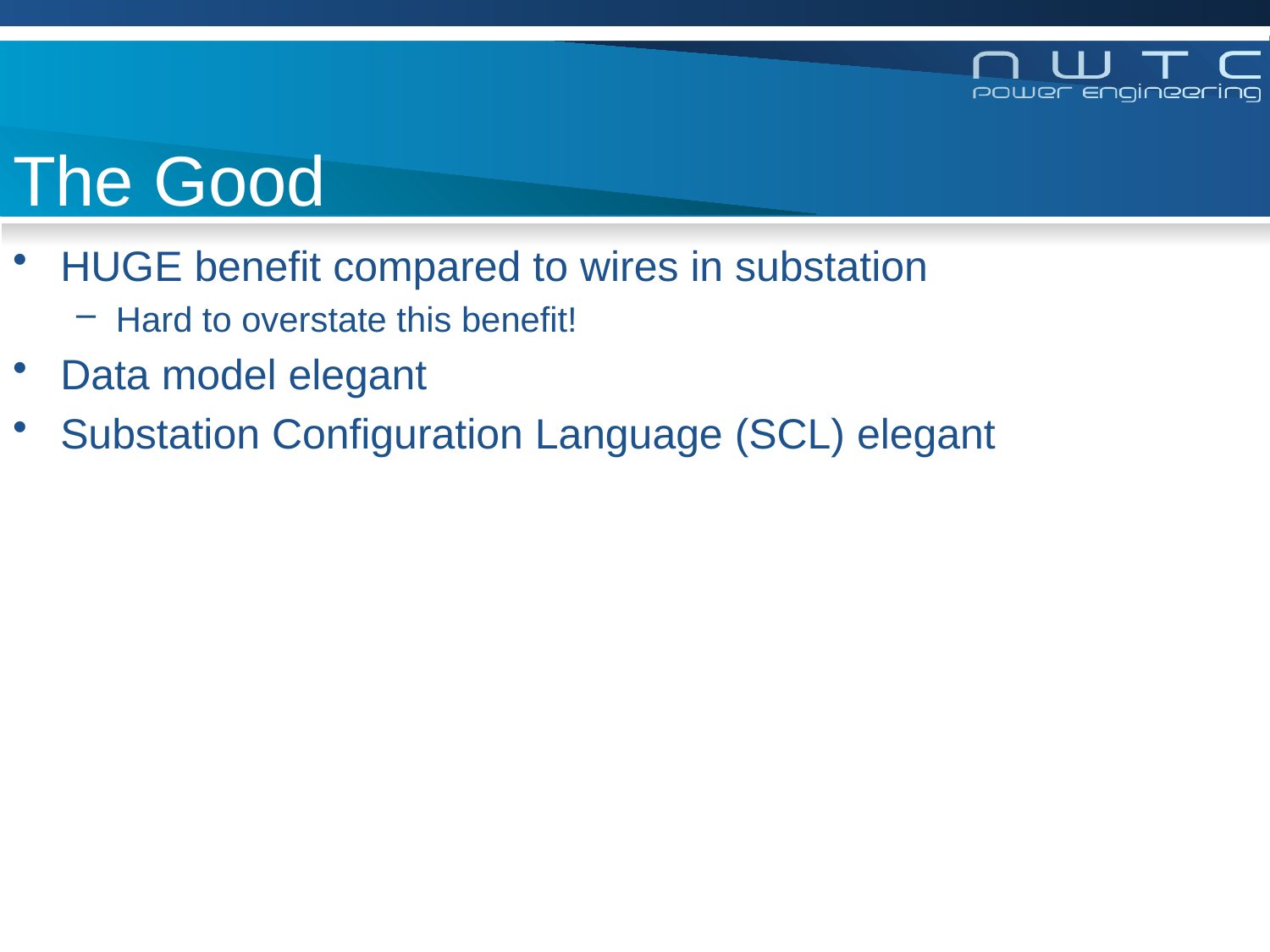

# The Good
HUGE benefit compared to wires in substation
Hard to overstate this benefit!
Data model elegant
Substation Configuration Language (SCL) elegant